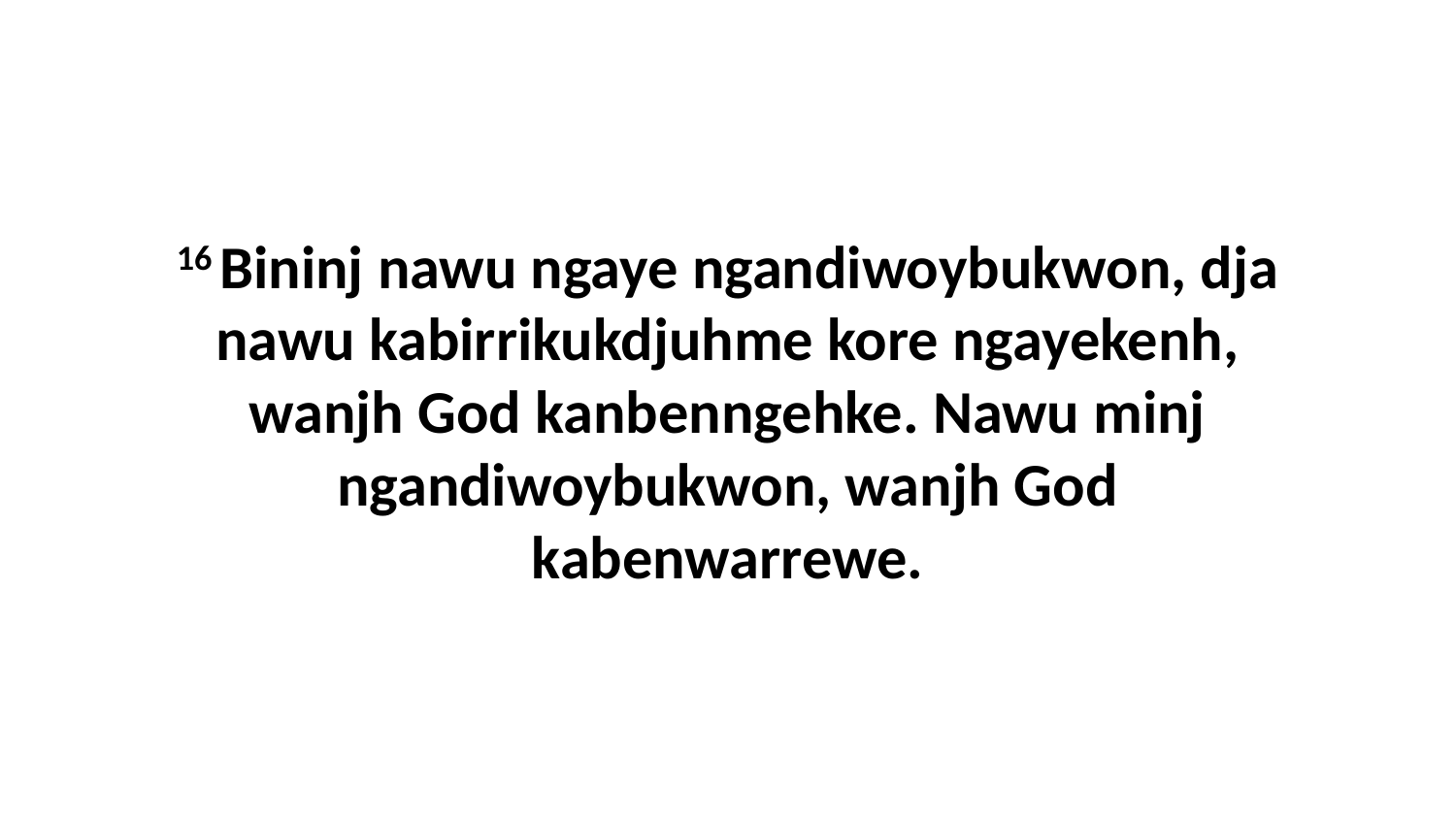

16 Bininj nawu ngaye ngandiwoybukwon, dja nawu kabirrikukdjuhme kore ngayekenh, wanjh God kanbenngehke. Nawu minj ngandiwoybukwon, wanjh God kabenwarrewe.